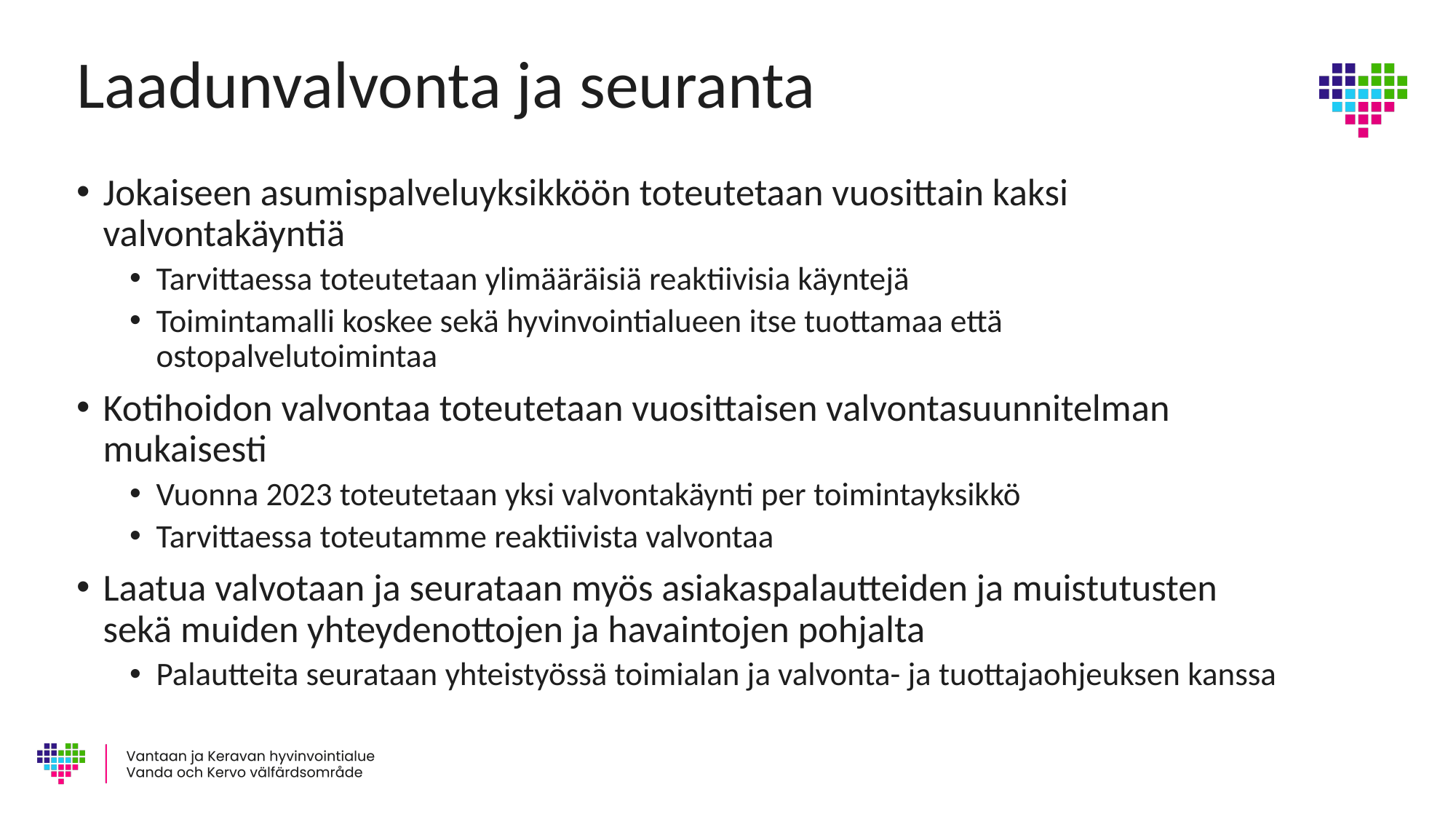

# Laadunvalvonta ja seuranta
Jokaiseen asumispalveluyksikköön toteutetaan vuosittain kaksi valvontakäyntiä
Tarvittaessa toteutetaan ylimääräisiä reaktiivisia käyntejä
Toimintamalli koskee sekä hyvinvointialueen itse tuottamaa että ostopalvelutoimintaa
Kotihoidon valvontaa toteutetaan vuosittaisen valvontasuunnitelman mukaisesti
Vuonna 2023 toteutetaan yksi valvontakäynti per toimintayksikkö
Tarvittaessa toteutamme reaktiivista valvontaa
Laatua valvotaan ja seurataan myös asiakaspalautteiden ja muistutusten sekä muiden yhteydenottojen ja havaintojen pohjalta
Palautteita seurataan yhteistyössä toimialan ja valvonta- ja tuottajaohjeuksen kanssa